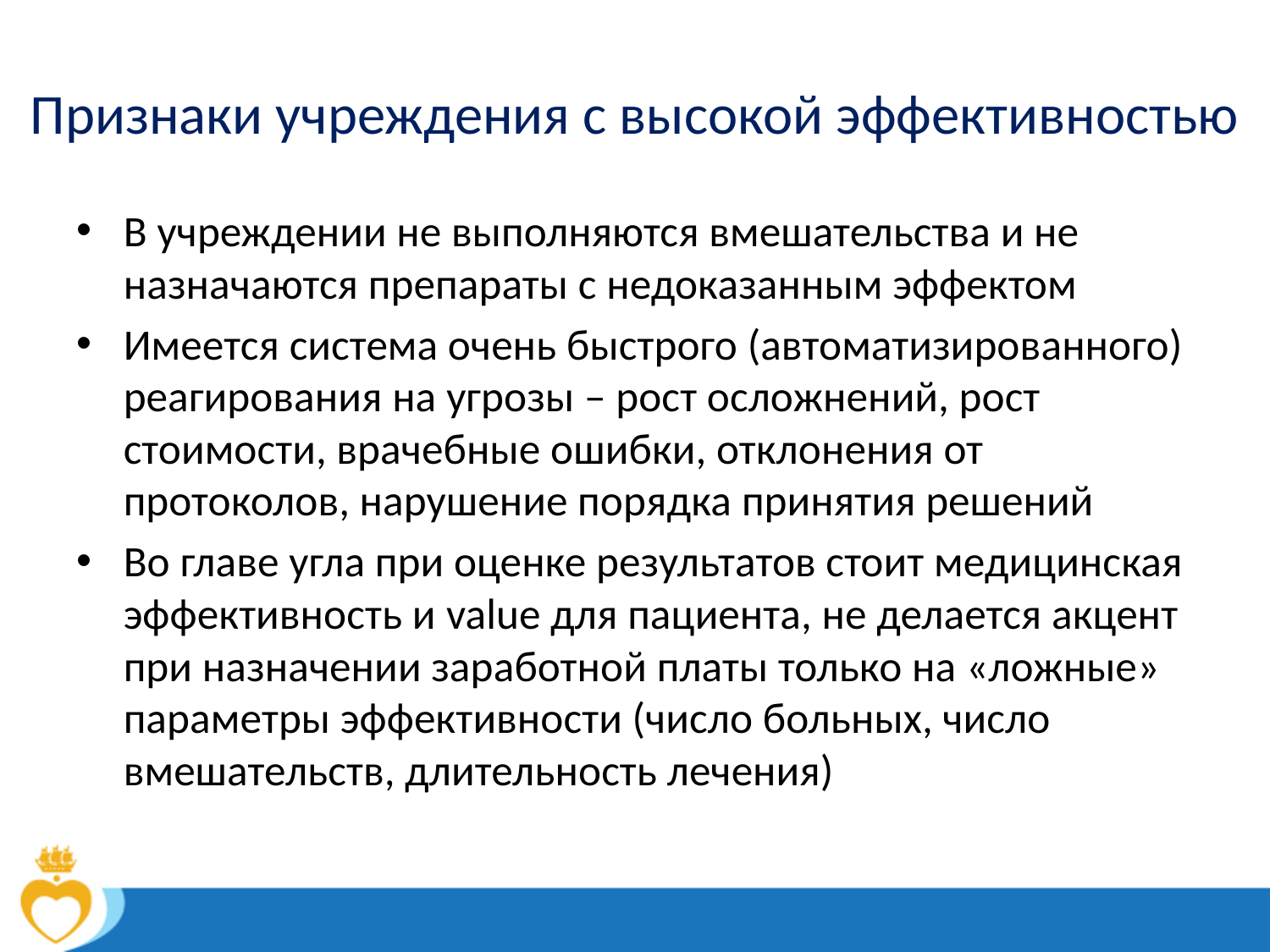

# Признаки учреждения с высокой эффективностью
В учреждении не выполняются вмешательства и не назначаются препараты с недоказанным эффектом
Имеется система очень быстрого (автоматизированного) реагирования на угрозы – рост осложнений, рост стоимости, врачебные ошибки, отклонения от протоколов, нарушение порядка принятия решений
Во главе угла при оценке результатов стоит медицинская эффективность и value для пациента, не делается акцент при назначении заработной платы только на «ложные» параметры эффективности (число больных, число вмешательств, длительность лечения)